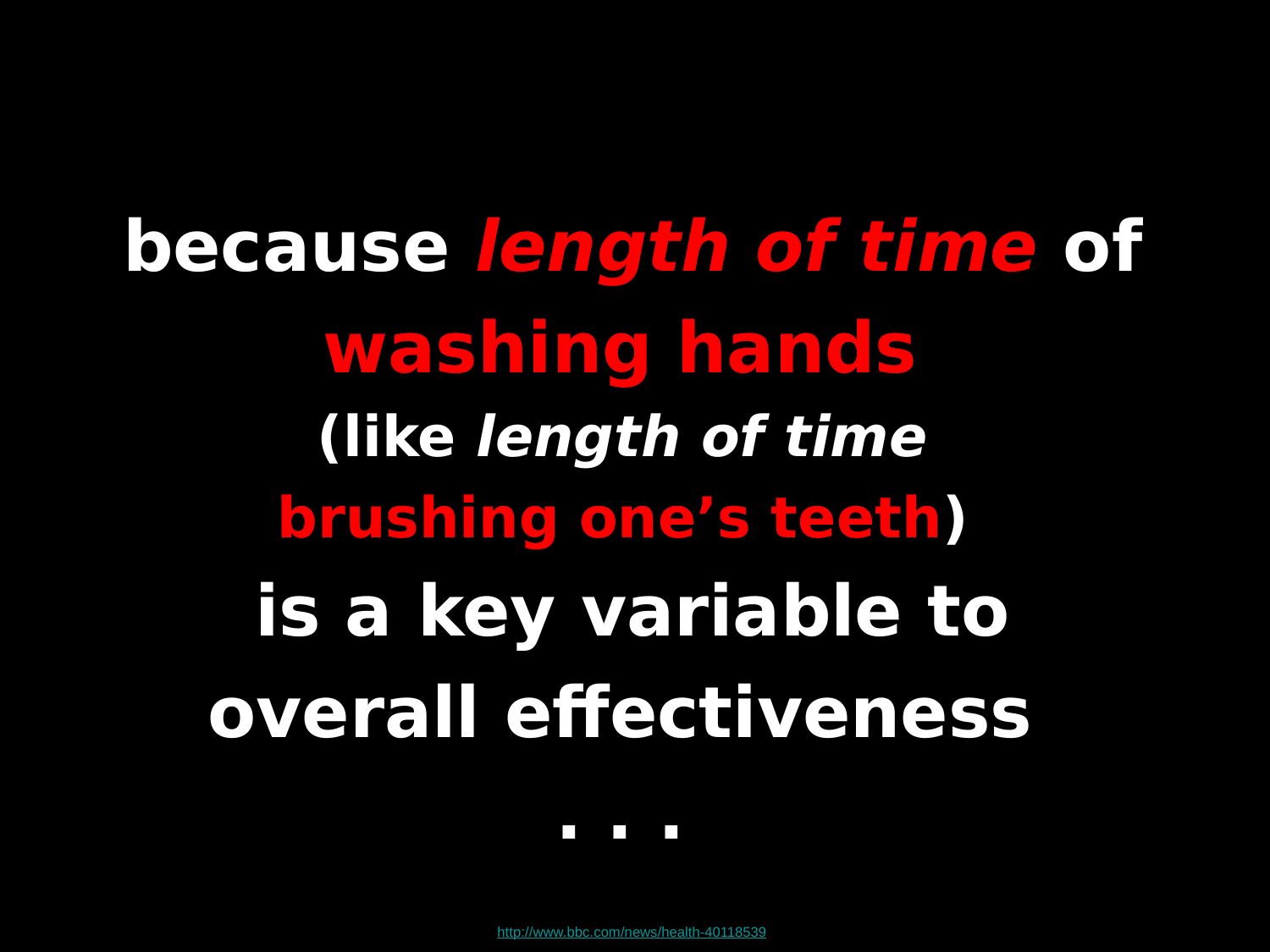

because length of time of washing hands
(like length of time
brushing one’s teeth)
is a key variable to overall effectiveness
. . .

http://www.bbc.com/news/health-40118539